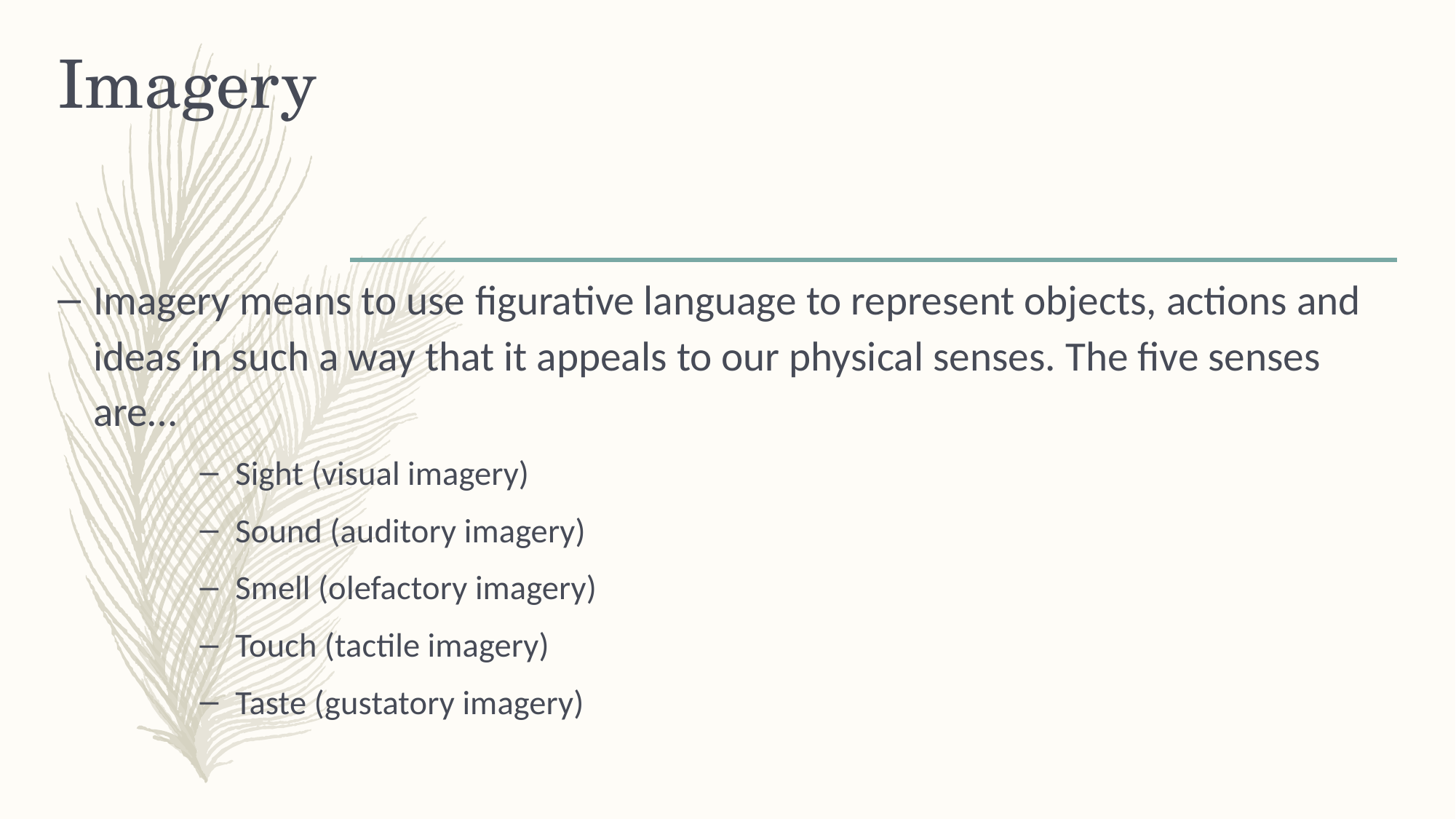

# Imagery
Imagery means to use figurative language to represent objects, actions and ideas in such a way that it appeals to our physical senses. The five senses are…
Sight (visual imagery)
Sound (auditory imagery)
Smell (olefactory imagery)
Touch (tactile imagery)
Taste (gustatory imagery)